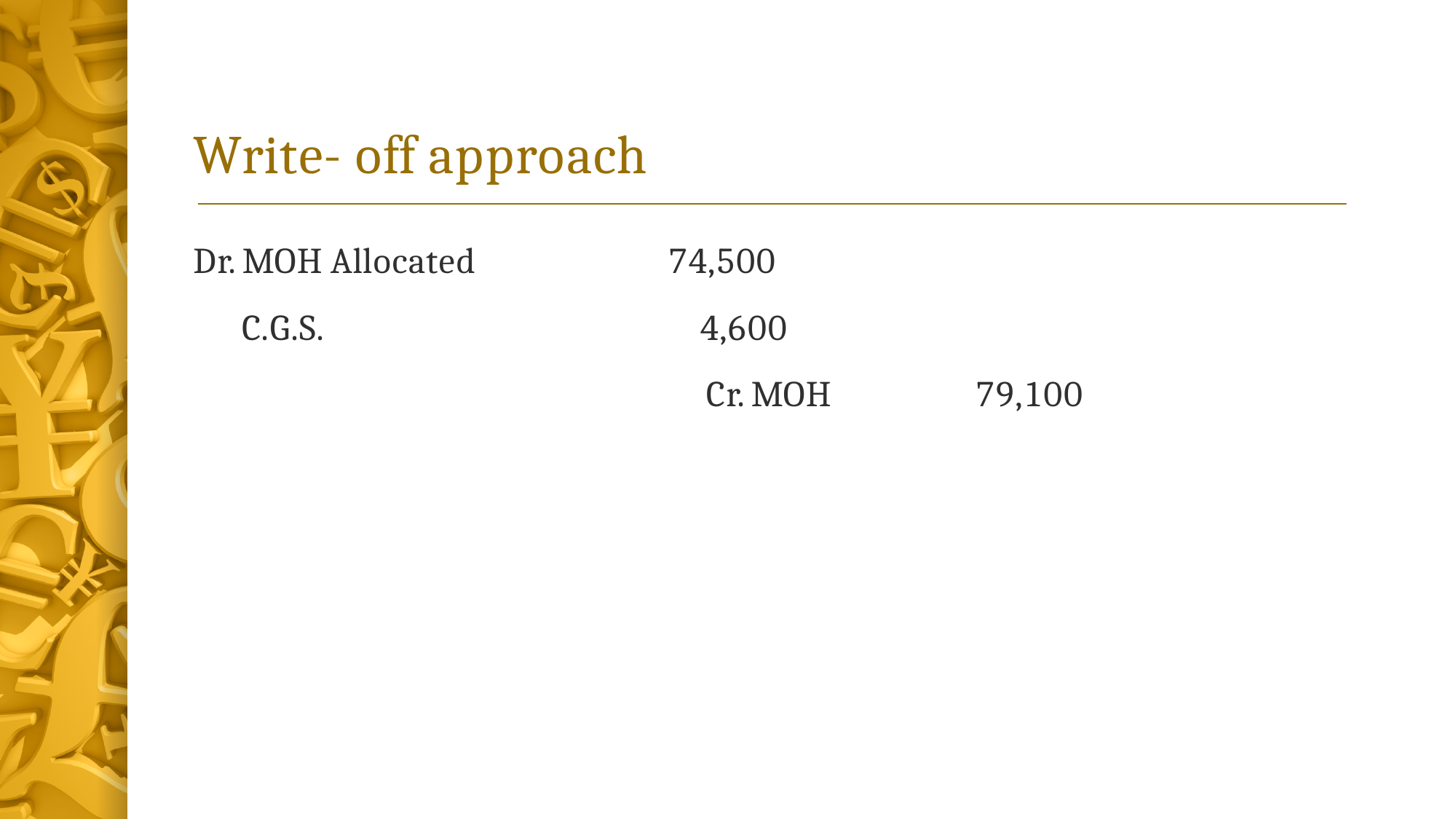

# Write- off approach
Dr. MOH Allocated                        74,500
      C.G.S.                                               4,600
                                                                Cr. MOH                  79,100